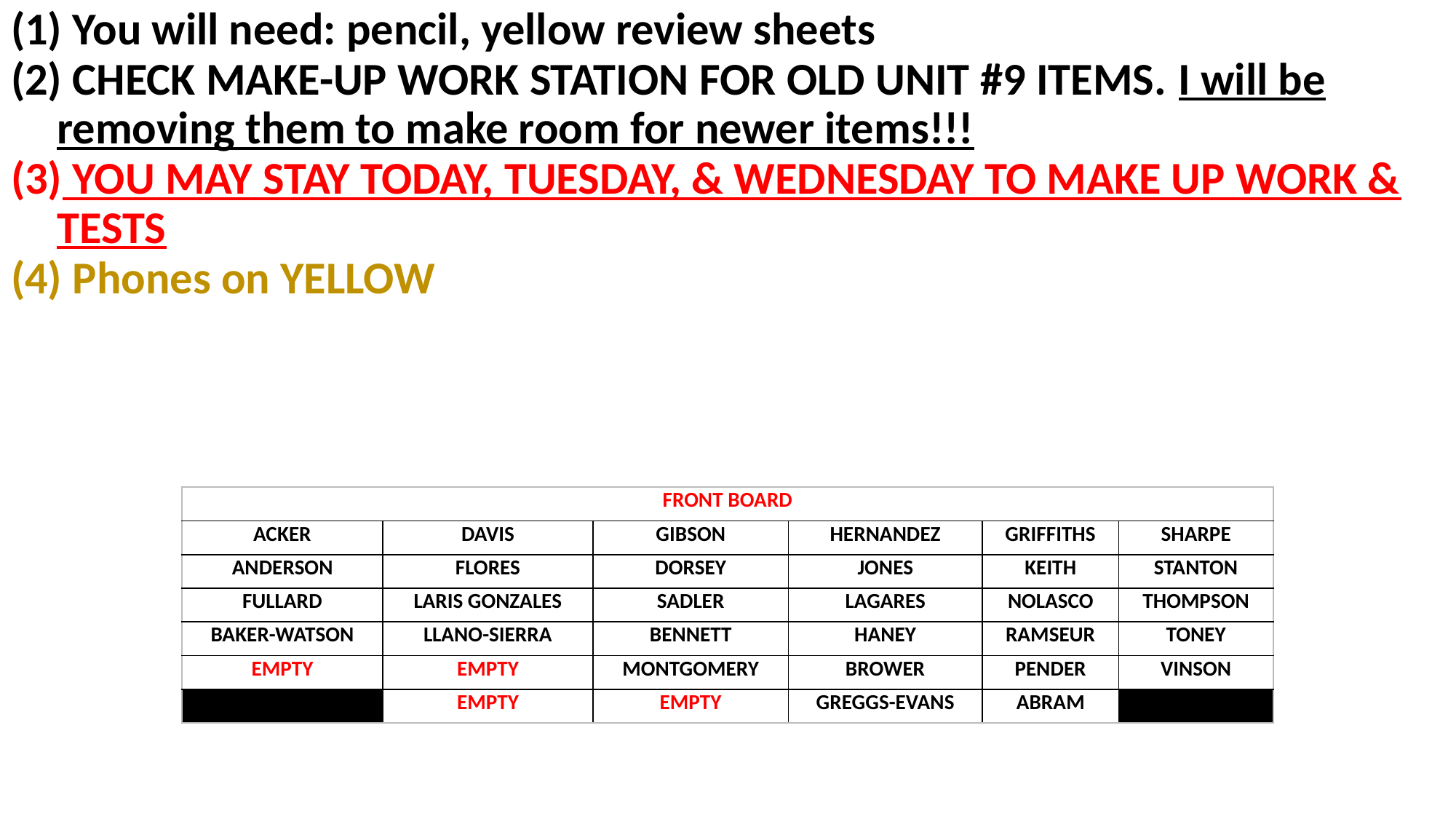

You will need: pencil, yellow review sheets
 CHECK MAKE-UP WORK STATION FOR OLD UNIT #9 ITEMS. I will be removing them to make room for newer items!!!
 YOU MAY STAY TODAY, TUESDAY, & WEDNESDAY TO MAKE UP WORK & TESTS
 Phones on YELLOW
| FRONT BOARD |  |  |  |  |  |
| --- | --- | --- | --- | --- | --- |
| ACKER | DAVIS | GIBSON | HERNANDEZ | GRIFFITHS | SHARPE |
| ANDERSON | FLORES | DORSEY | JONES | KEITH | STANTON |
| FULLARD | LARIS GONZALES | SADLER | LAGARES | NOLASCO | THOMPSON |
| BAKER-WATSON | LLANO-SIERRA | BENNETT | HANEY | RAMSEUR | TONEY |
| EMPTY | EMPTY | MONTGOMERY | BROWER | PENDER | VINSON |
|  | EMPTY | EMPTY | GREGGS-EVANS | ABRAM |  |